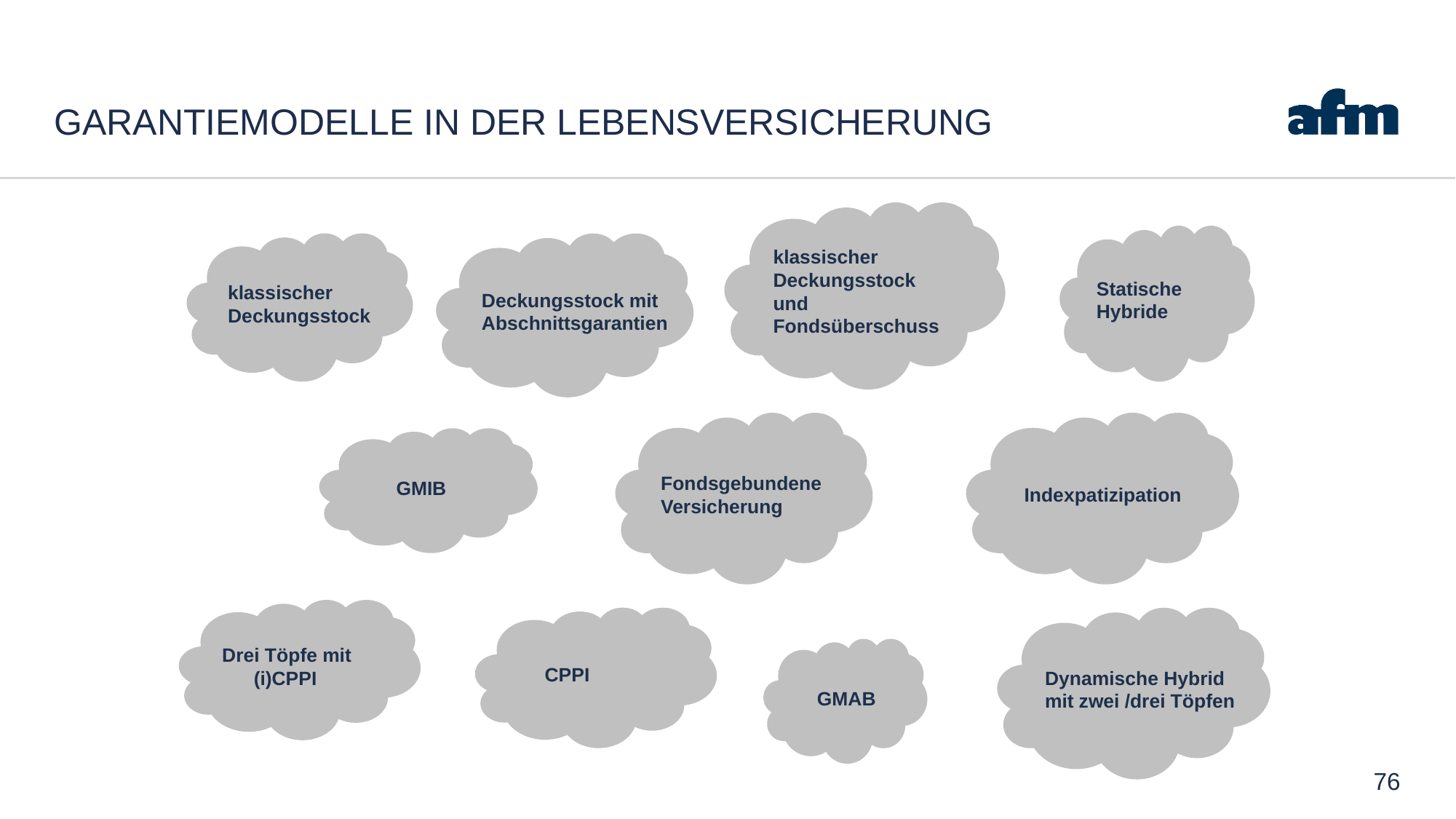

# Garantiemodelle in der Lebensversicherung
klassischer
Deckungsstock
und
Fondsüberschuss
Statische
Hybride
klassischer
Deckungsstock
Deckungsstock mit
Abschnittsgarantien
Fondsgebundene
Versicherung
  Indexpatizipation
       GMIB
Drei Töpfe mit
      (i)CPPI
     CPPI
Dynamische Hybrid
mit zwei /drei Töpfen
    GMAB
76